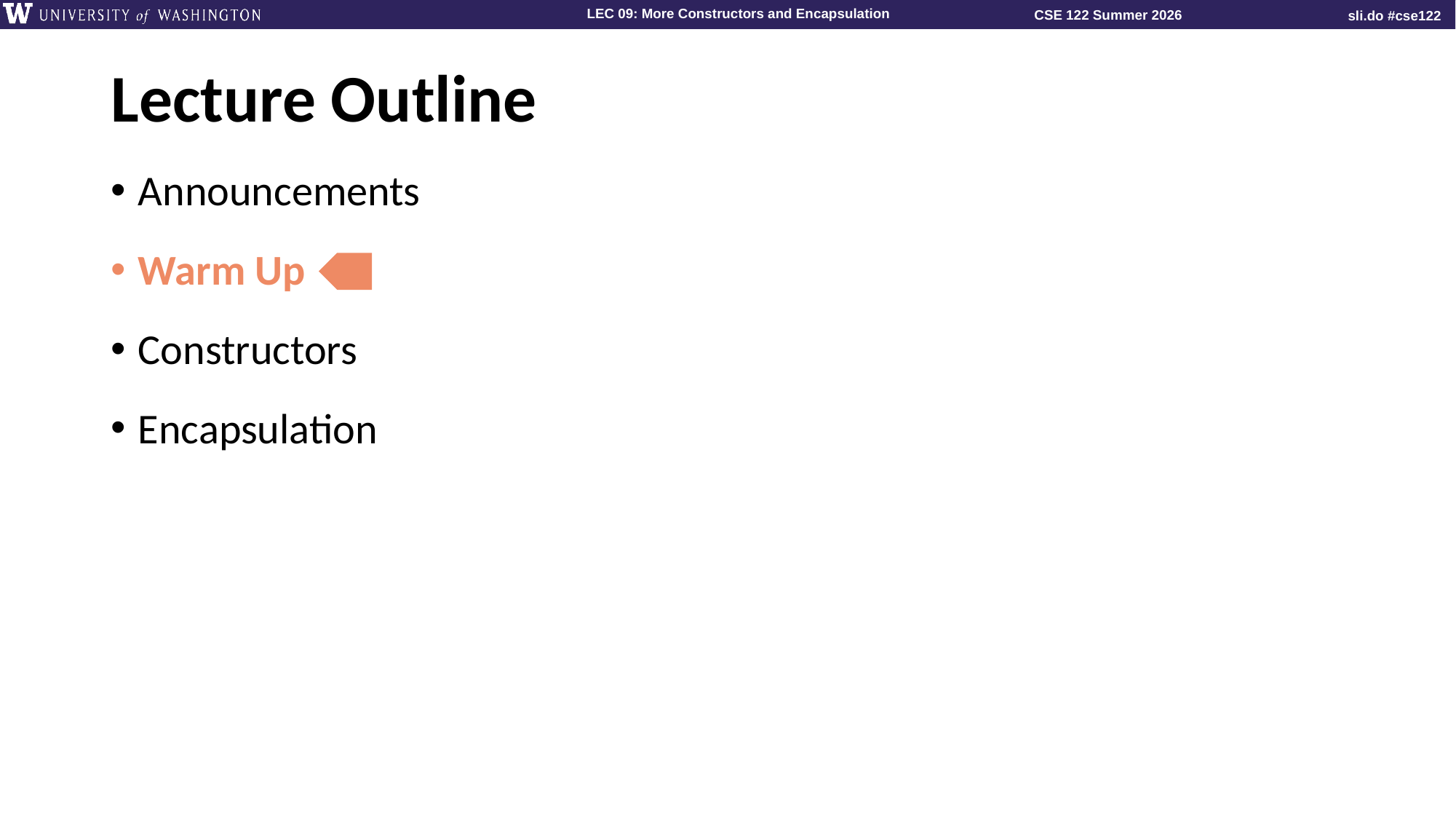

# Lecture Outline
Announcements
Warm Up
Constructors
Encapsulation